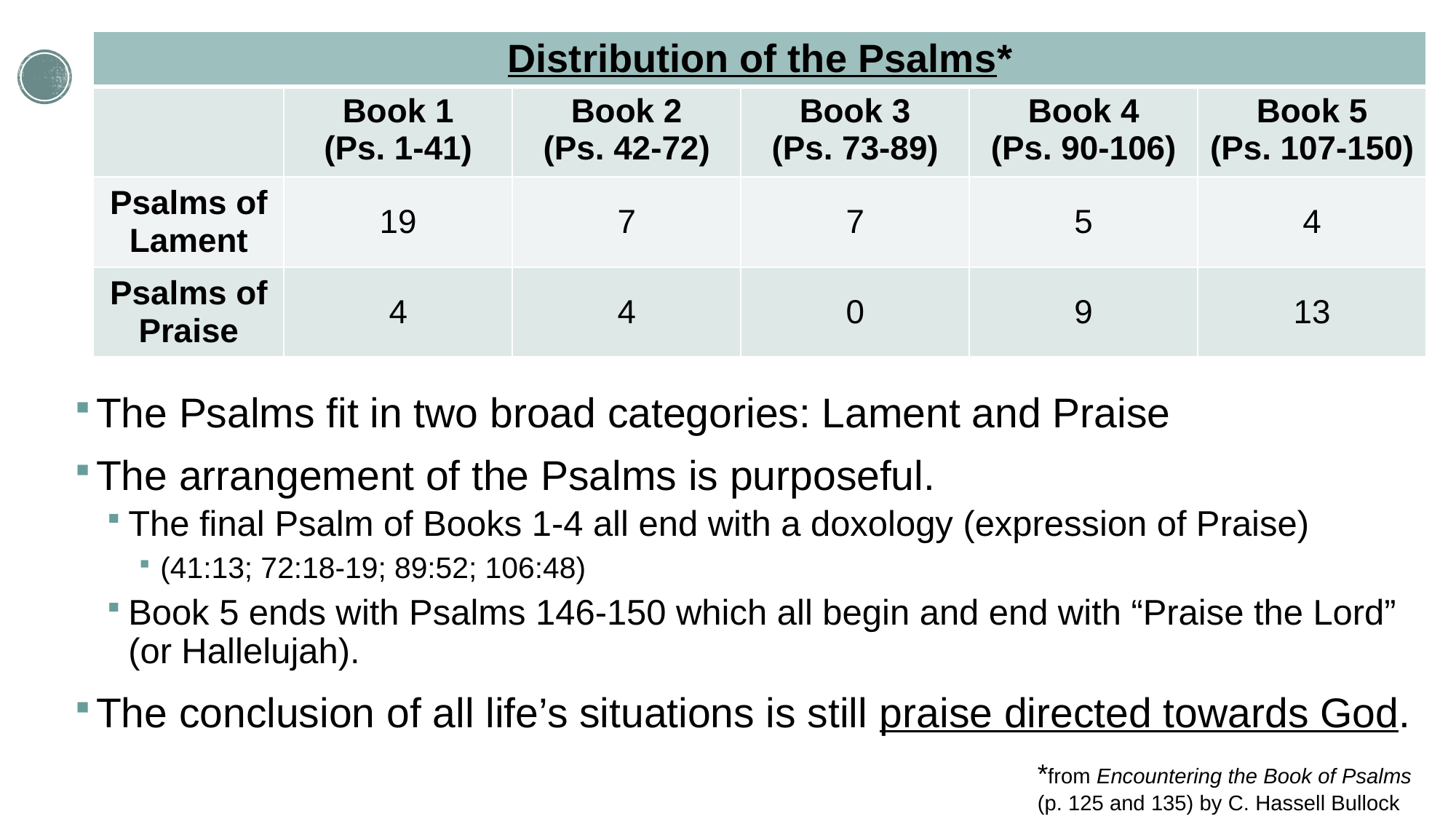

| Distribution of the Psalms\* |  |  |  |  |  |
| --- | --- | --- | --- | --- | --- |
|  | Book 1 (Ps. 1-41) | Book 2 (Ps. 42-72) | Book 3 (Ps. 73-89) | Book 4 (Ps. 90-106) | Book 5 (Ps. 107-150) |
| Psalms of Lament | 19 | 7 | 7 | 5 | 4 |
| Psalms of Praise | 4 | 4 | 0 | 9 | 13 |
The Psalms fit in two broad categories: Lament and Praise
The arrangement of the Psalms is purposeful.
The final Psalm of Books 1-4 all end with a doxology (expression of Praise)
(41:13; 72:18-19; 89:52; 106:48)
Book 5 ends with Psalms 146-150 which all begin and end with “Praise the Lord” (or Hallelujah).
The conclusion of all life’s situations is still praise directed towards God.

*from Encountering the Book of Psalms
(p. 125 and 135) by C. Hassell Bullock